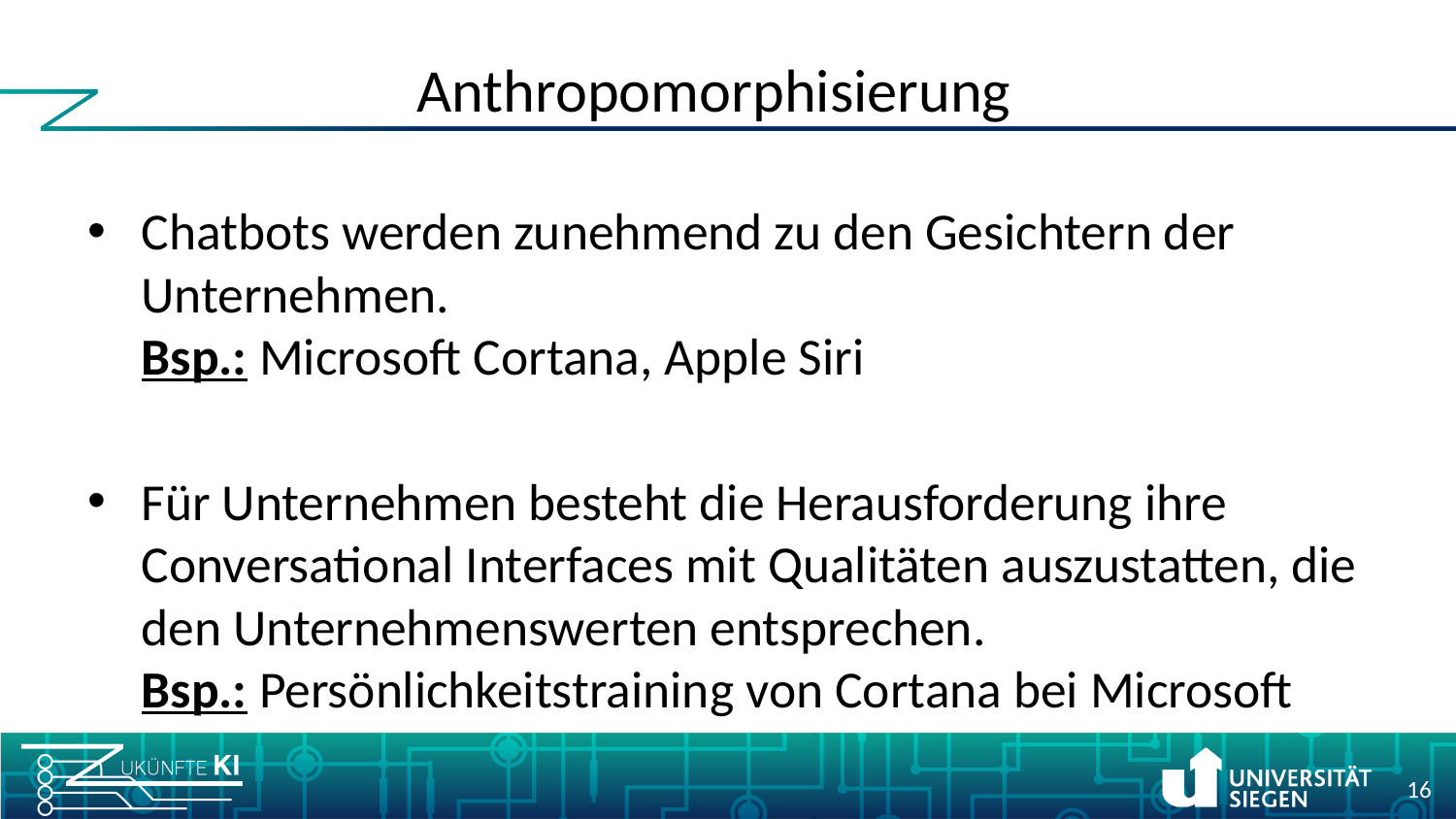

# Anthropomorphisierung
Chatbots werden zunehmend zu den Gesichtern der Unternehmen.
Bsp.: Microsoft Cortana, Apple Siri

Für Unternehmen besteht die Herausforderung ihre Conversational Interfaces mit Qualitäten auszustatten, die den Unternehmenswerten entsprechen.
Bsp.: Persönlichkeitstraining von Cortana bei Microsoft
16